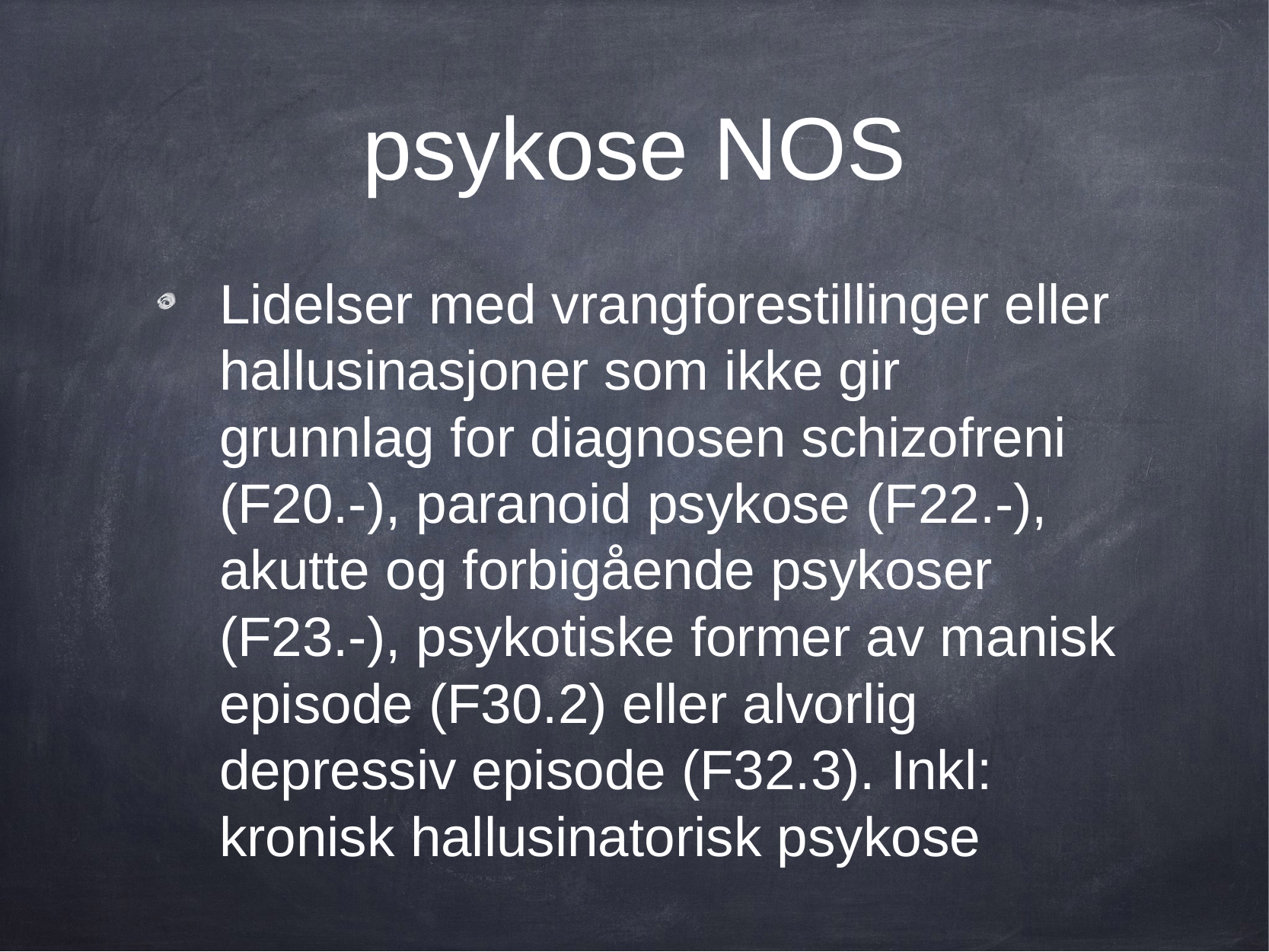

# psykose NOS
Lidelser med vrangforestillinger eller hallusinasjoner som ikke gir grunnlag for diagnosen schizofreni (F20.-), paranoid psykose (F22.-), akutte og forbigående psykoser (F23.-), psykotiske former av manisk episode (F30.2) eller alvorlig depressiv episode (F32.3). Inkl: kronisk hallusinatorisk psykose